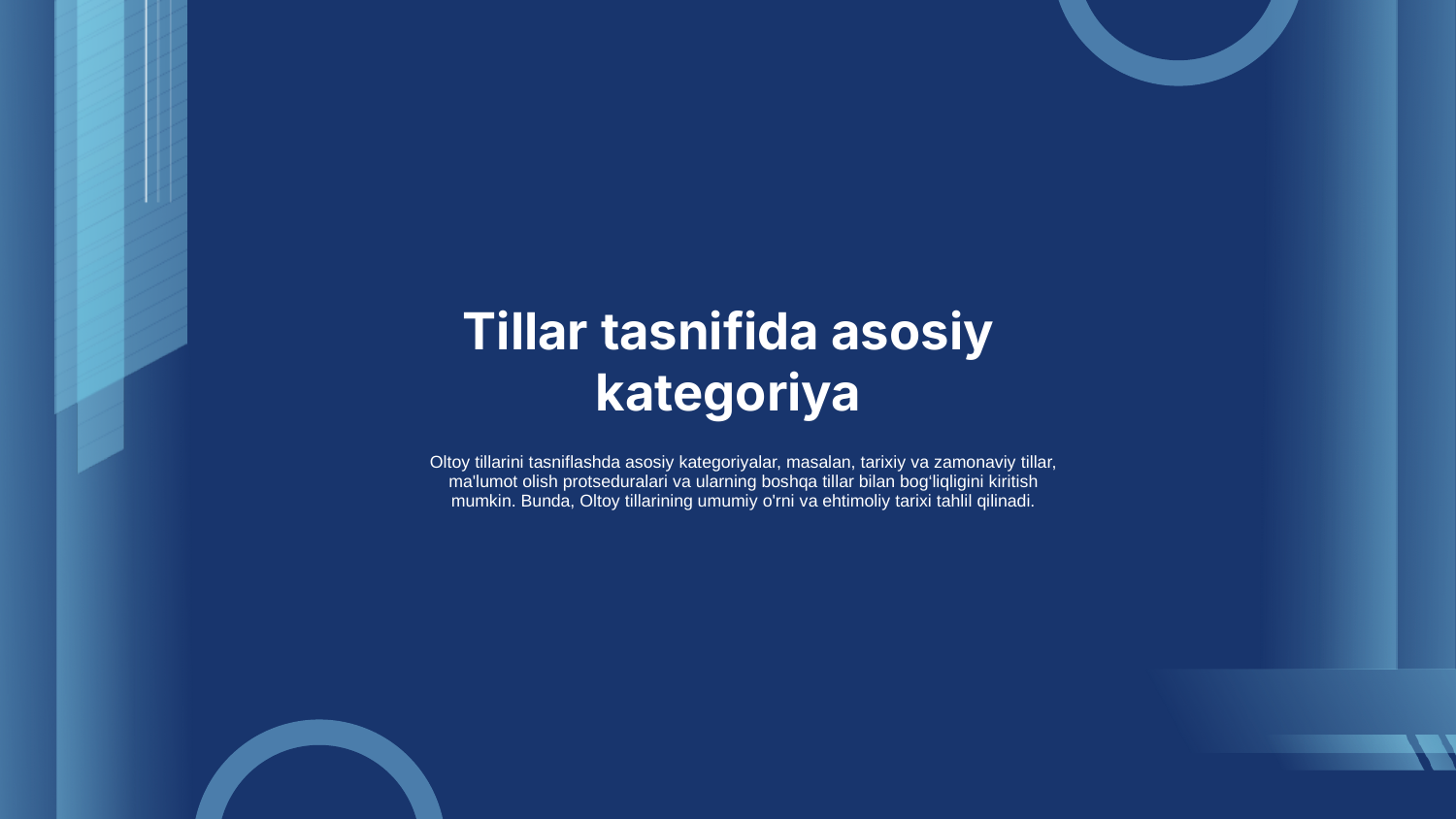

# Tillar tasnifida asosiy kategoriya
Oltoy tillarini tasniflashda asosiy kategoriyalar, masalan, tarixiy va zamonaviy tillar, ma'lumot olish protseduralari va ularning boshqa tillar bilan bog‘liqligini kiritish mumkin. Bunda, Oltoy tillarining umumiy o'rni va ehtimoliy tarixi tahlil qilinadi.